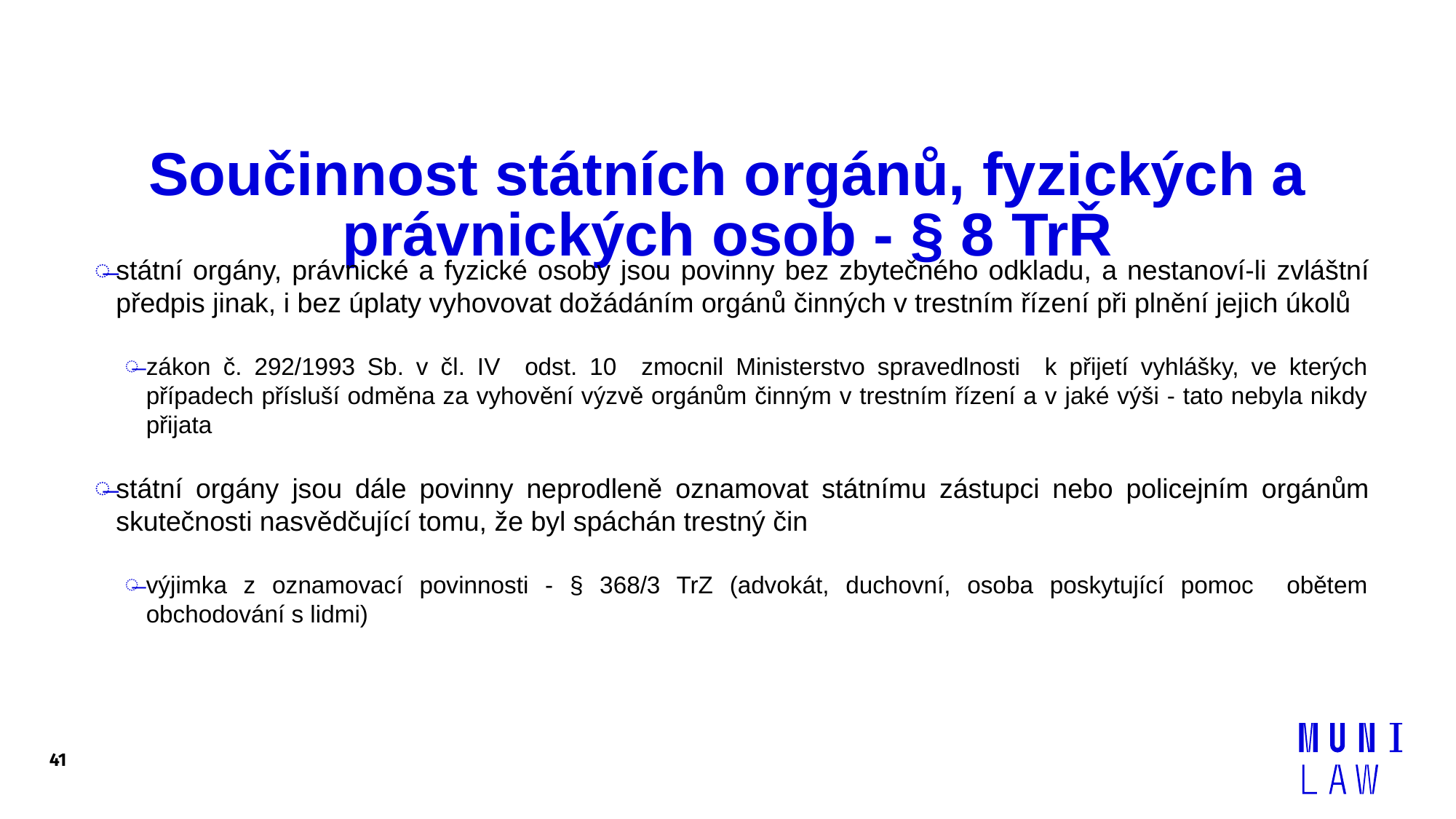

# Součinnost státních orgánů, fyzických a právnických osob - § 8 TrŘ

státní orgány, právnické a fyzické osoby jsou povinny bez zbytečného odkladu, a nestanoví-li zvláštní předpis jinak, i bez úplaty vyhovovat dožádáním orgánů činných v trestním řízení při plnění jejich úkolů

zákon č. 292/1993 Sb. v čl. IV  odst. 10  zmocnil Ministerstvo spravedlnosti  k přijetí vyhlášky, ve kterých případech přísluší odměna za vyhovění výzvě orgánům činným v trestním řízení a v jaké výši - tato nebyla nikdy přijata

státní orgány jsou dále povinny neprodleně oznamovat státnímu zástupci nebo policejním orgánům skutečnosti nasvědčující tomu, že byl spáchán trestný čin

výjimka z oznamovací povinnosti - § 368/3 TrZ (advokát, duchovní, osoba poskytující pomoc  obětem obchodování s lidmi)

41